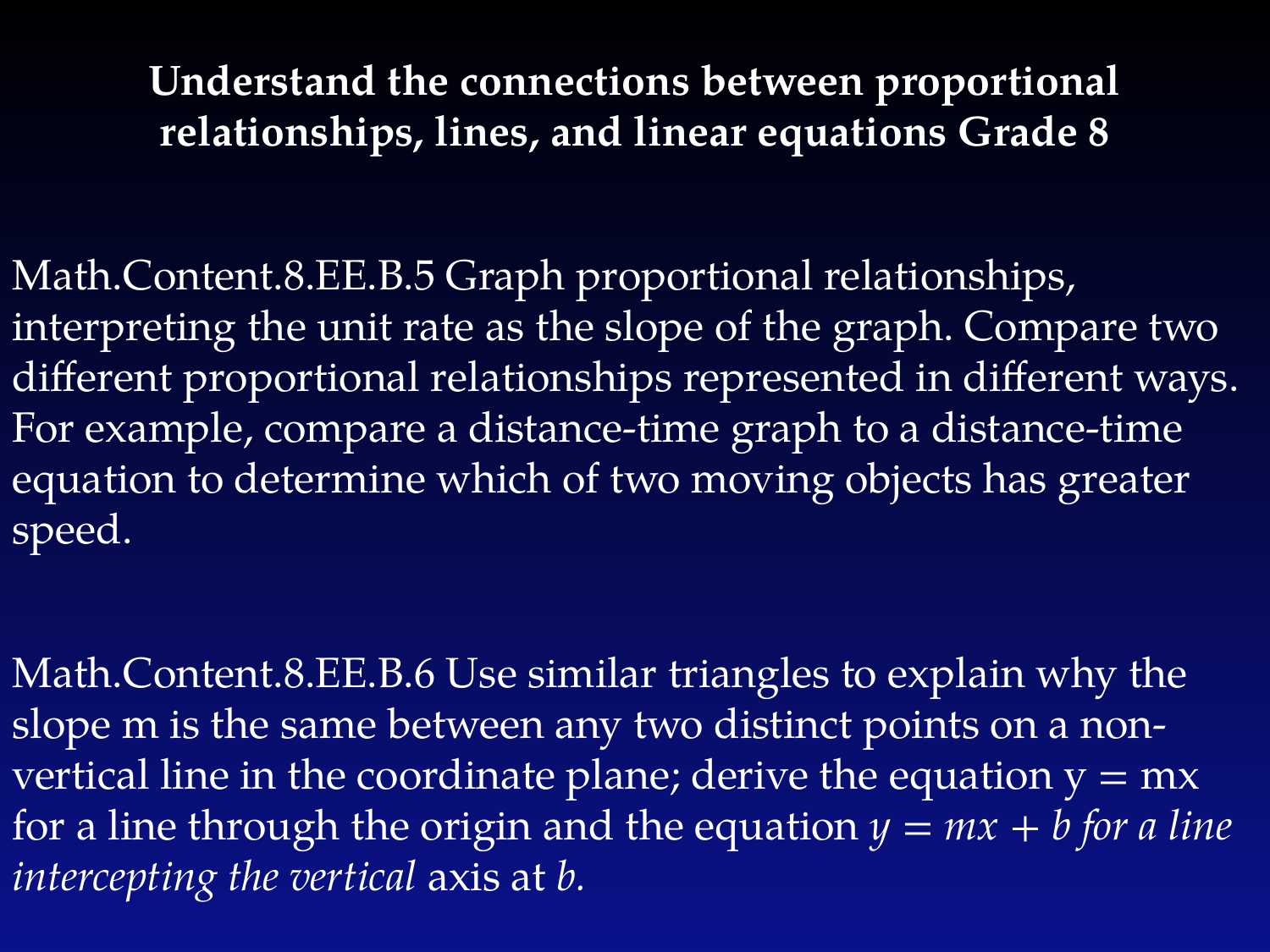

Understand the connections between proportional relationships, lines, and linear equations Grade 8

Math.Content.8.EE.B.5 Graph proportional relationships, interpreting the unit rate as the slope of the graph. Compare two different proportional relationships represented in different ways. For example, compare a distance-time graph to a distance-time equation to determine which of two moving objects has greater speed.

Math.Content.8.EE.B.6 Use similar triangles to explain why the slope m is the same between any two distinct points on a non-vertical line in the coordinate plane; derive the equation y = mx for a line through the origin and the equation y = mx + b for a line intercepting the vertical axis at b.